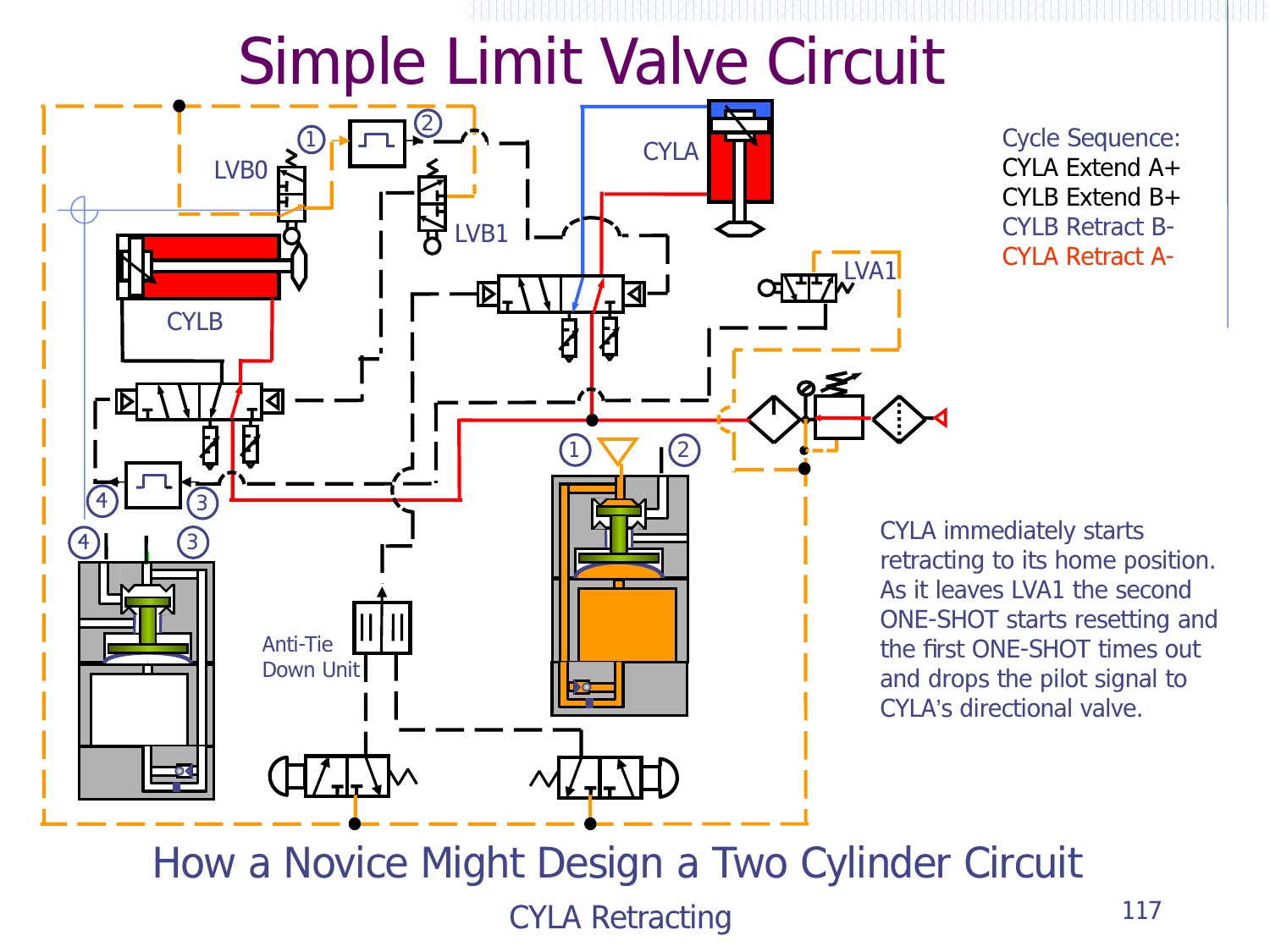

Simple Limit Valve Circuit

2

Cycle Sequence: CYLA Extend A+ CYLB Extend B+ CYLB Retract B- CYLA Retract A-

1

CYLA

LVB0

LVB1

 LVA1

CYLB

1

2

4

3

CYLA immediately starts retracting to its home position. As it leaves LVA1 the second ONE-SHOT starts resetting and the first ONE-SHOT times out and drops the pilot signal to CYLA’s directional valve.

4

3

Anti-Tie Down Unit

How a Novice Might Design a Two Cylinder Circuit   CYLA Retracting
117